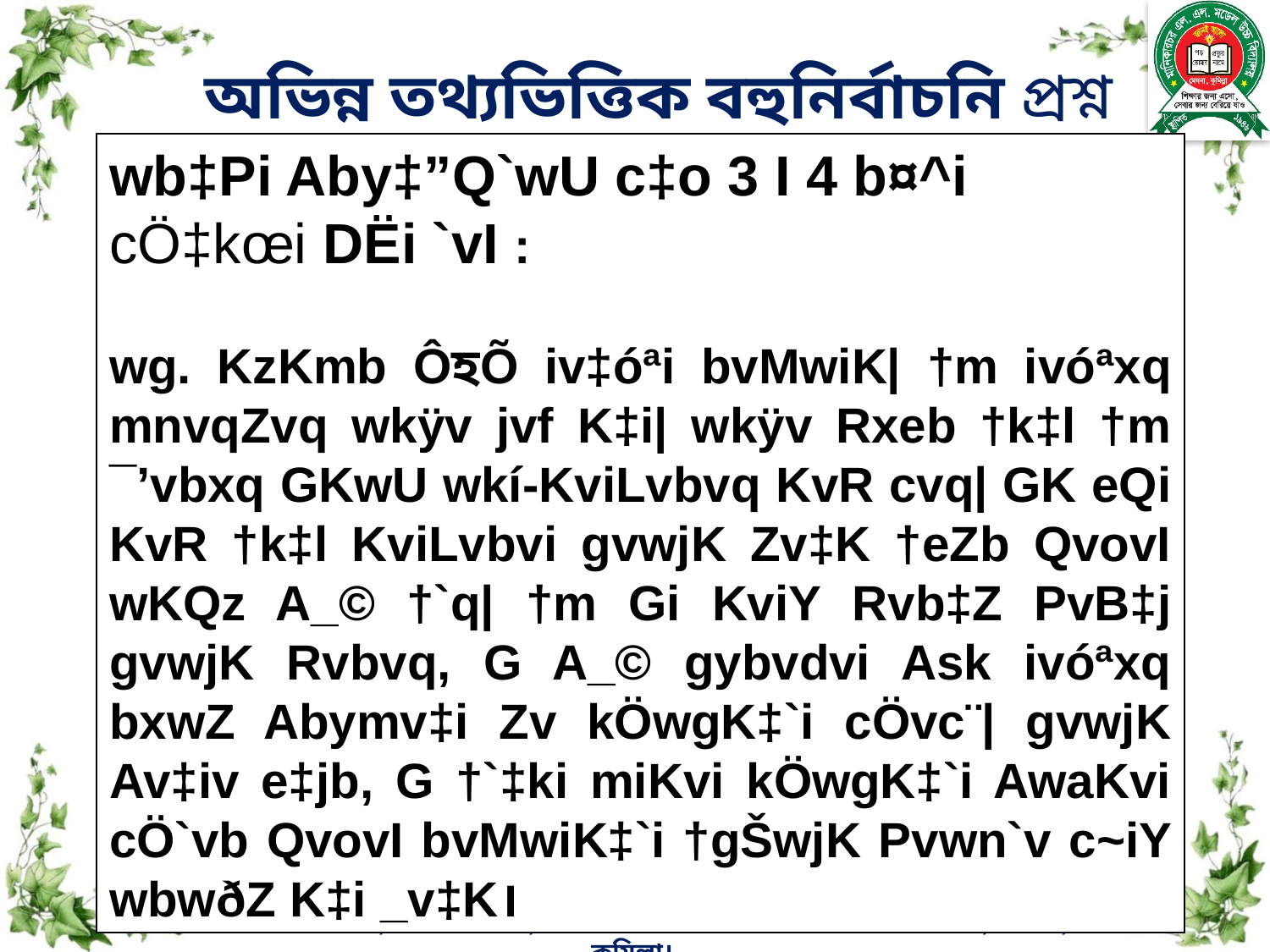

# অভিন্ন তথ্যভিত্তিক বহুনির্বাচনি প্রশ্ন (Situation Set MCQ)
wb‡Pi Aby‡”Q`wU c‡o 3 I 4 b¤^i cÖ‡kœi DËi `vI :

wg. KzKmb ÔহÕ iv‡óªi bvMwiK| †m ivóªxq mnvqZvq wkÿv jvf K‡i| wkÿv Rxeb †k‡l †m ¯’vbxq GKwU wkí-KviLvbvq KvR cvq| GK eQi KvR †k‡l KviLvbvi gvwjK Zv‡K †eZb QvovI wKQz A_© †`q| †m Gi KviY Rvb‡Z PvB‡j gvwjK Rvbvq, G A_© gybvdvi Ask ivóªxq bxwZ Abymv‡i Zv kÖwgK‡`i cÖvc¨| gvwjK Av‡iv e‡jb, G †`‡ki miKvi kÖwgK‡`i AwaKvi cÖ`vb QvovI bvMwiK‡`i †gŠwjK Pvwn`v c~iY wbwðZ K‡i _v‡K।